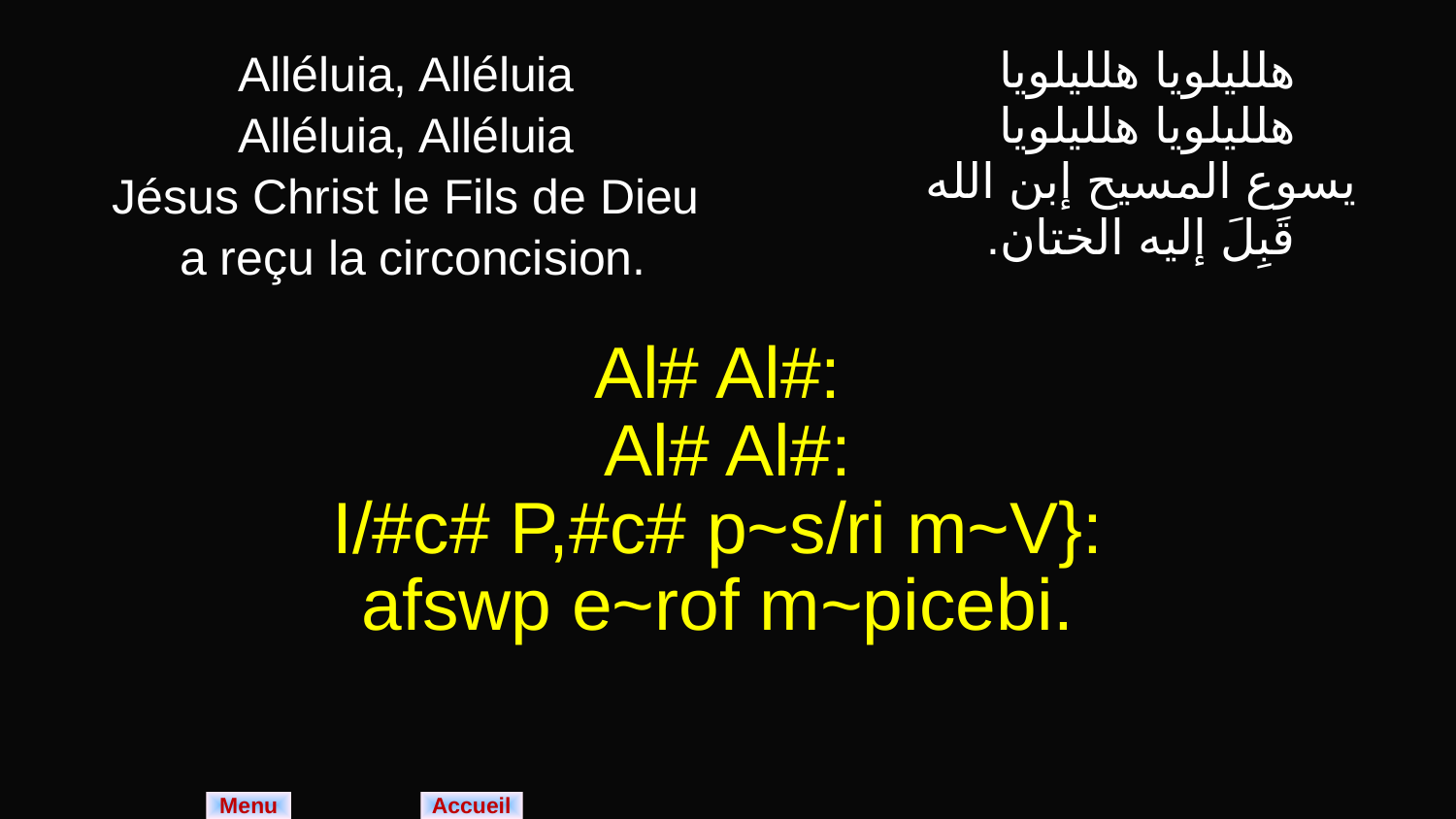

| Alléluia, Alléluia Alléluia, Alléluia Jésus Christ le Fils de Dieu a reçu la circoncision. | هلليلويا هلليلويا هلليلويا هلليلويا يسوع المسيح إبن الله قَبِلَ إليه الختان. |
| --- | --- |
| Al# Al#: Al# Al#: I/#c# P,#c# p~s/ri m~V}: afswp e~rof m~picebi. |  |
Menu